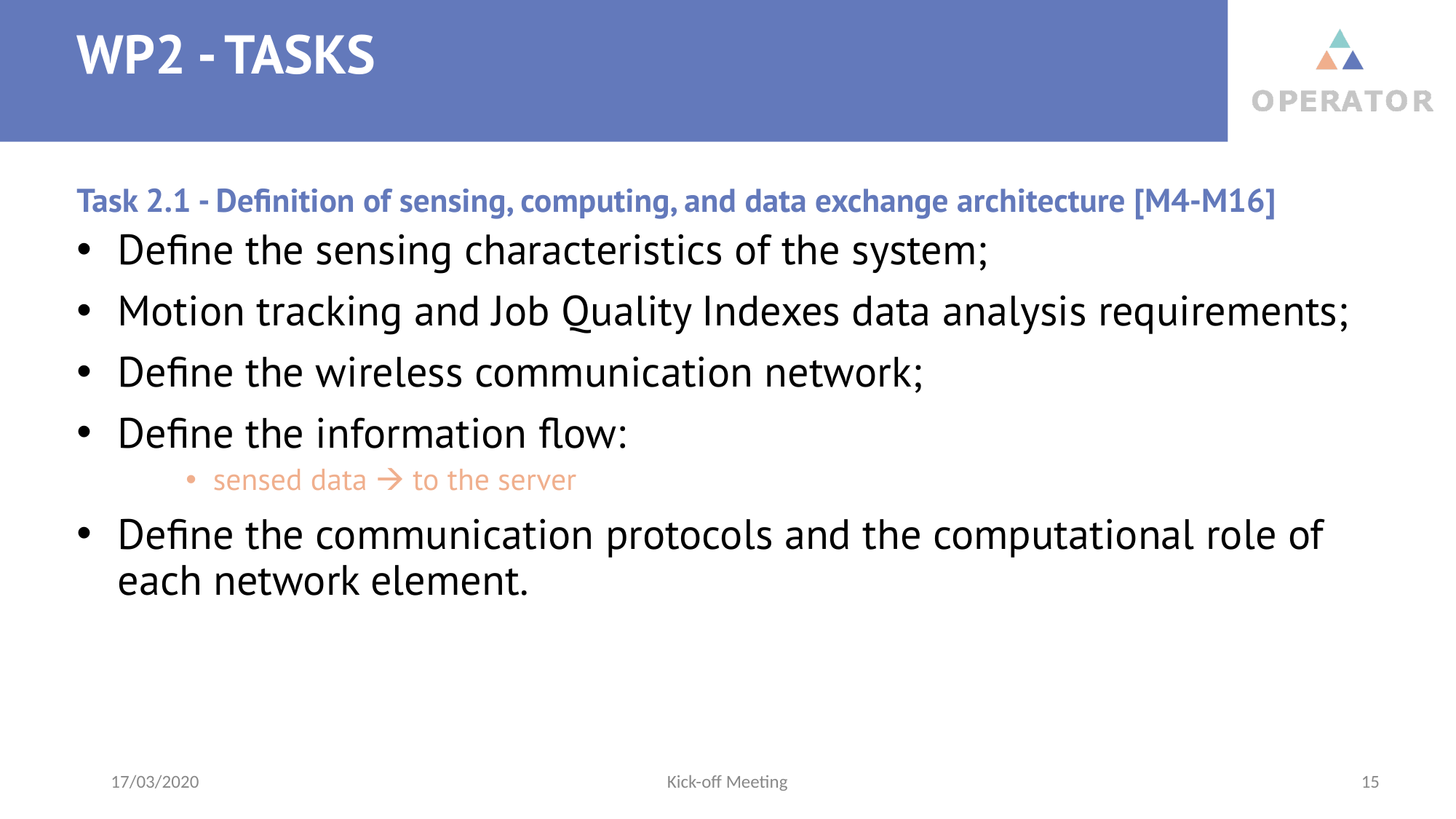

# WP2 - TASKS
Task 2.1 - Definition of sensing, computing, and data exchange architecture [M4-M16]
Define the sensing characteristics of the system;
Motion tracking and Job Quality Indexes data analysis requirements;
Define the wireless communication network;
Define the information flow:
sensed data 🡪 to the server
Define the communication protocols and the computational role of each network element.
17/03/2020
Kick-off Meeting